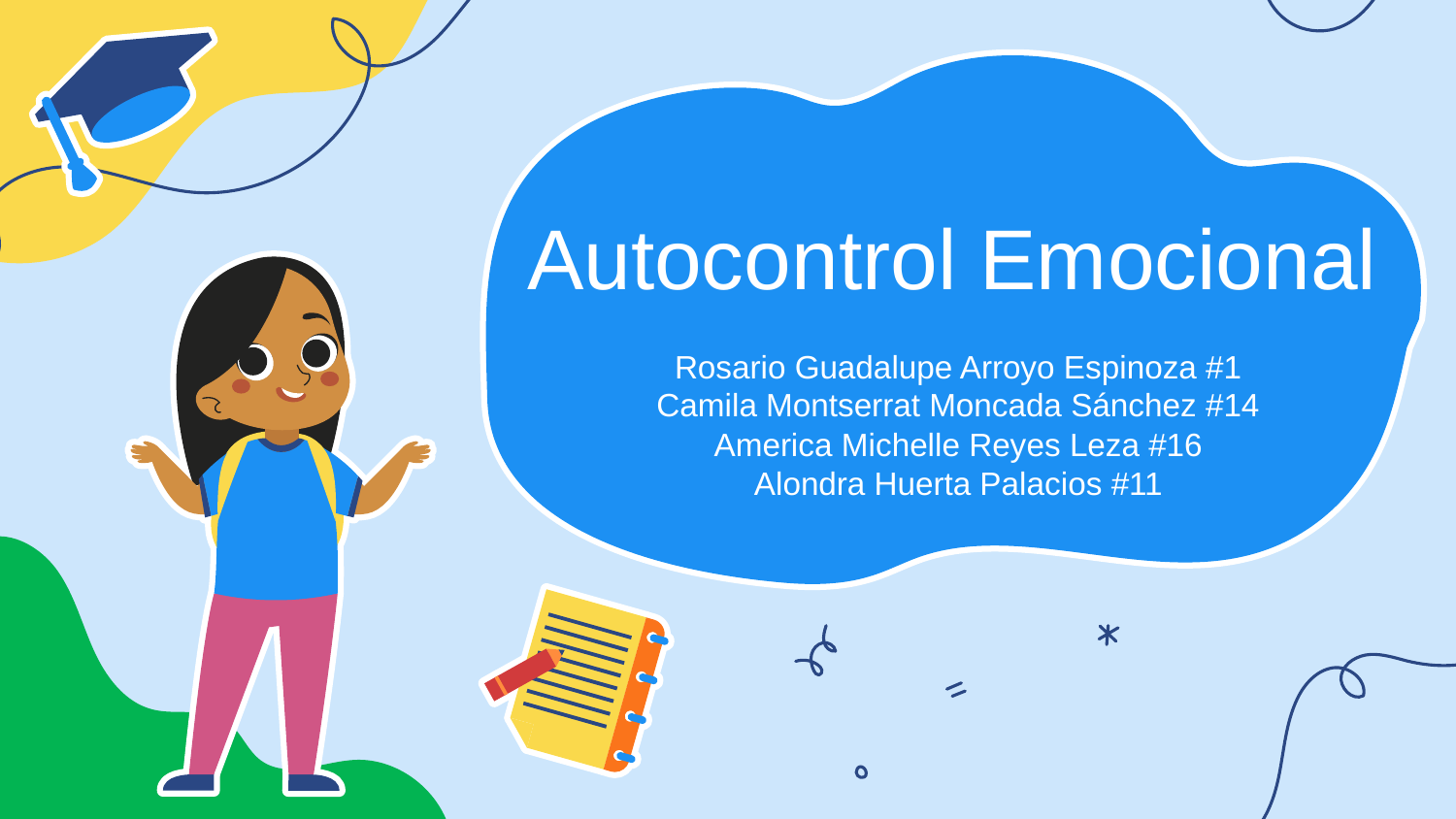

# Autocontrol Emocional

Rosario Guadalupe Arroyo Espinoza #1
Camila Montserrat Moncada Sánchez #14
America Michelle Reyes Leza #16
Alondra Huerta Palacios #11